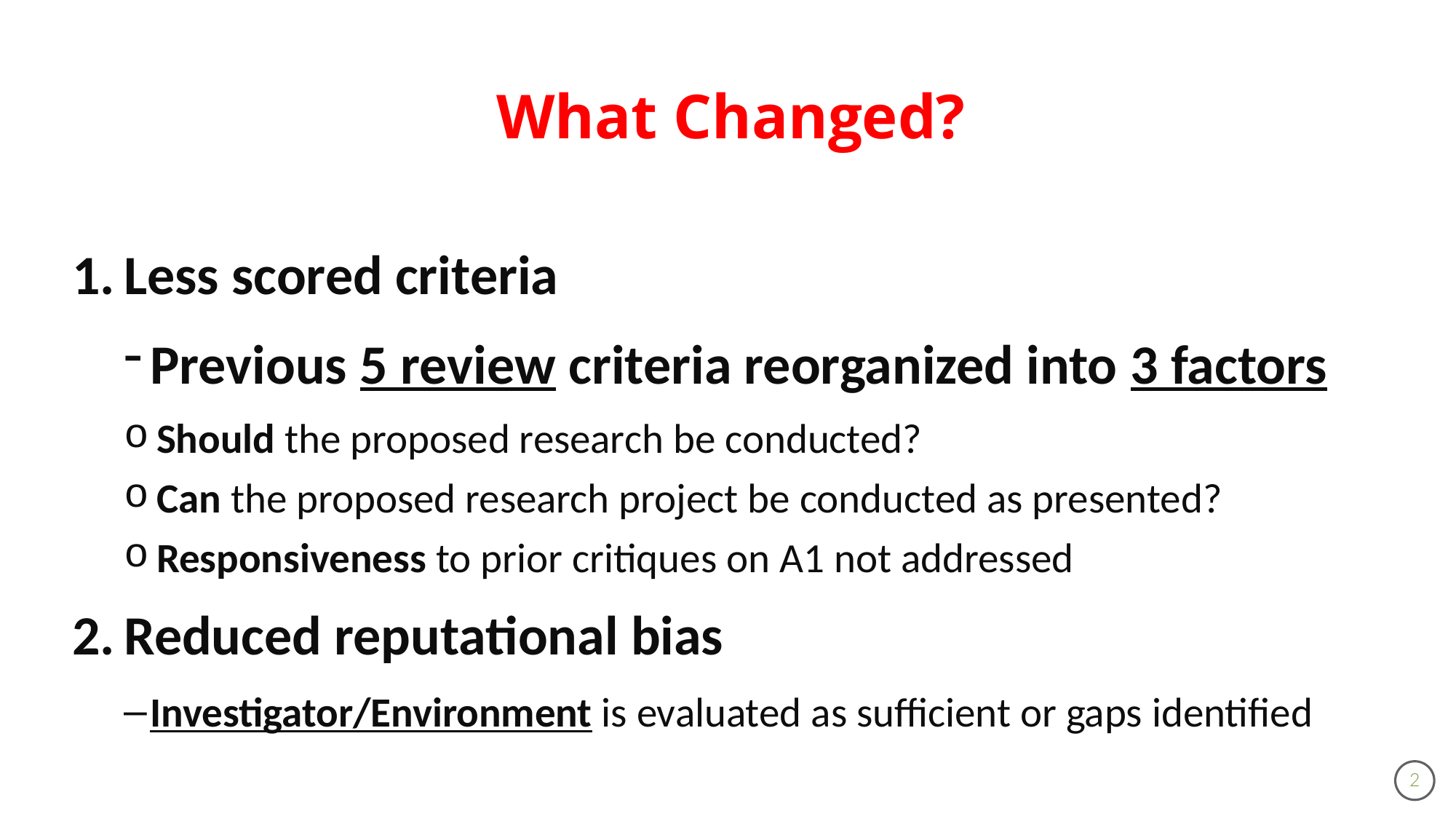

# What Changed?
Less scored criteria
Previous 5 review criteria reorganized into 3 factors
Should the proposed research be conducted?
Can the proposed research project be conducted as presented?
Responsiveness to prior critiques on A1 not addressed
Reduced reputational bias
Investigator/Environment is evaluated as sufficient or gaps identified